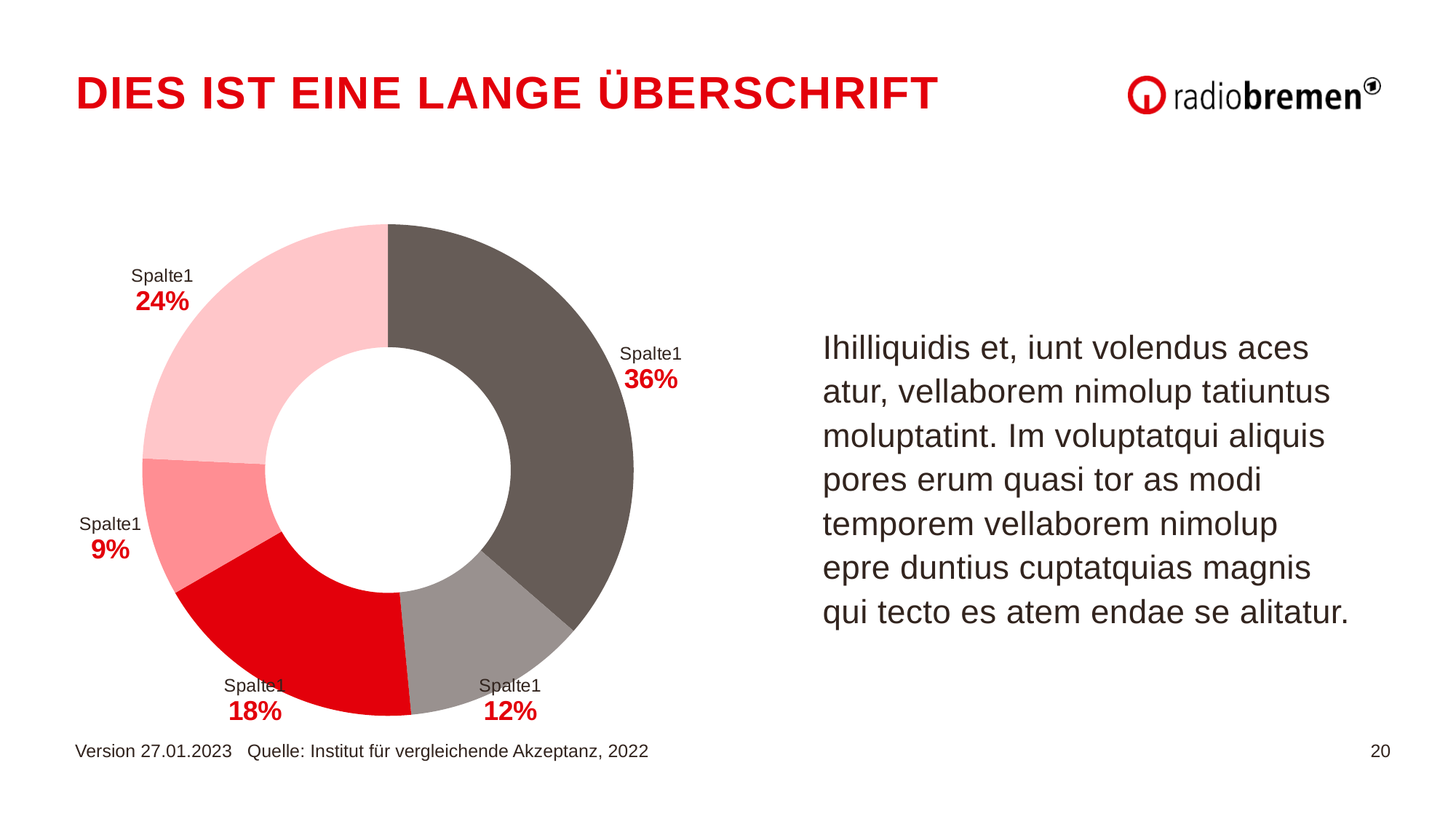

Dies ist eine lange Überschrift

### Chart

| Category | Spalte1 |
|---|---|
| 1. Quartal | 6.0 |
| 2. Quartal | 2.0 |
| 3. Quartal | 3.0 |
| 4. Quartal | 1.5 |
| 5. Quartal | 4.0 |
Ihilliquidis et, iunt volendus aces
atur, vellaborem nimolup tatiuntus moluptatint. Im voluptatqui aliquis pores erum quasi tor as modi temporem vellaborem nimolup
epre duntius cuptatquias magnis
qui tecto es atem endae se alitatur.
Version 27.01.2023   Quelle: Institut für vergleichende Akzeptanz, 2022
20